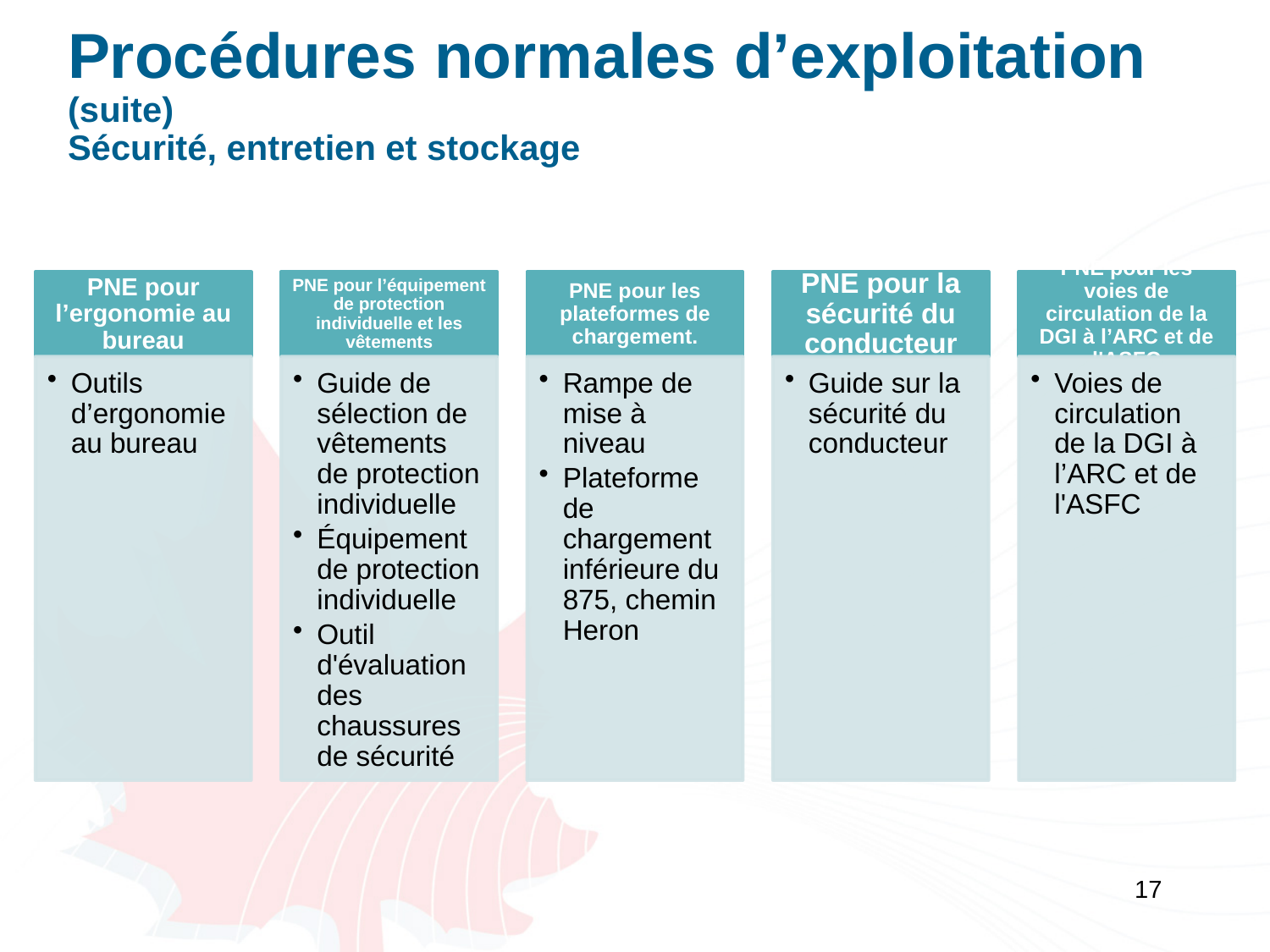

# Procédures normales d’exploitation (suite) Sécurité, entretien et stockage
PNE pour l’ergonomie au bureau
Outils d’ergonomie au bureau
PNE pour l’équipement de protection individuelle et les vêtements
Guide de sélection de vêtements de protection individuelle
Équipement de protection individuelle
Outil d'évaluation des chaussures de sécurité
PNE pour les plateformes de chargement.
Rampe de mise à niveau
Plateforme de chargement inférieure du 875, chemin Heron
PNE pour la sécurité du conducteur
Guide sur la sécurité du conducteur
PNE pour les voies de circulation de la DGI à l’ARC et de l'ASFC
Voies de circulation de la DGI à l’ARC et de l'ASFC